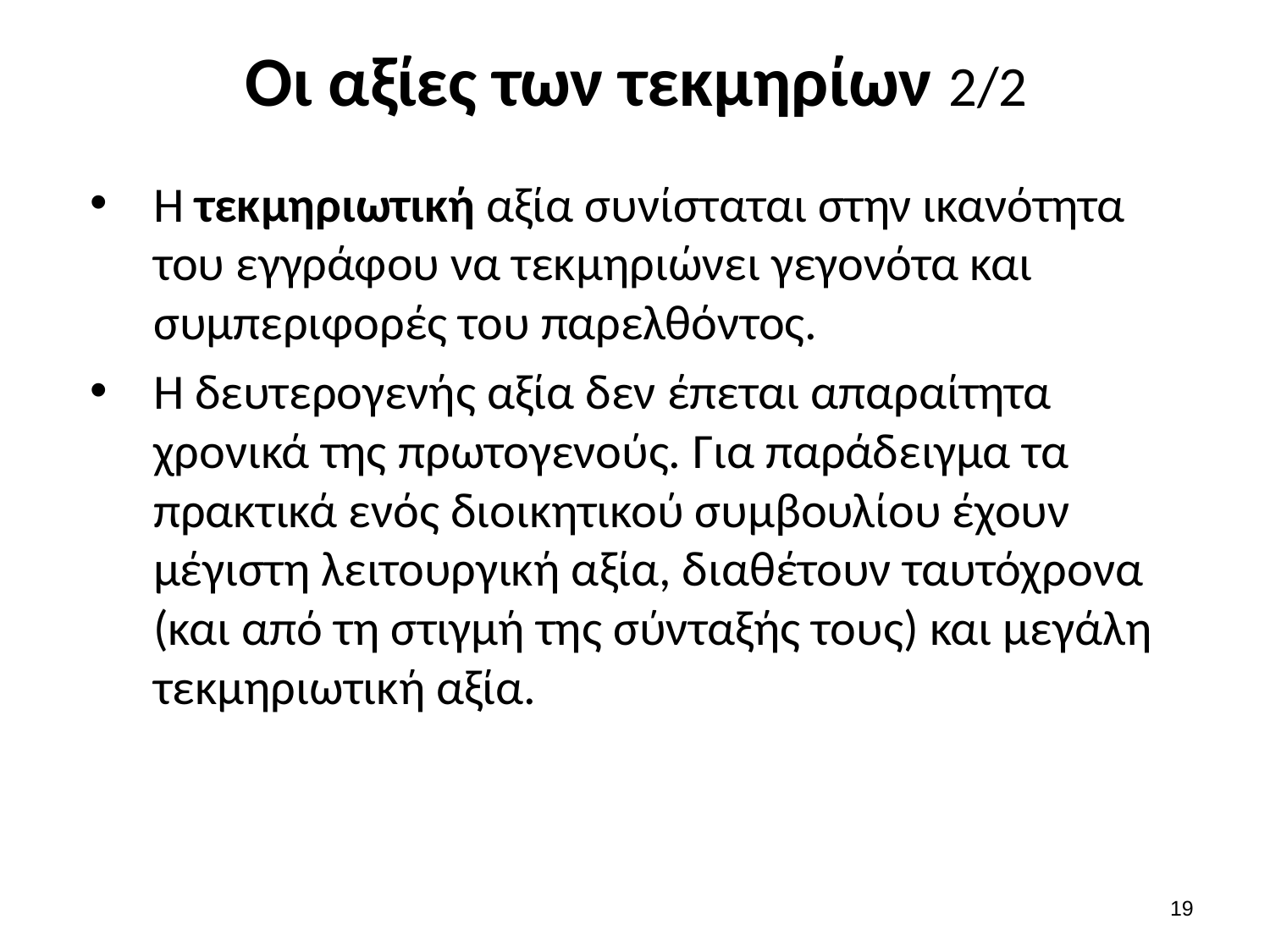

# Οι αξίες των τεκμηρίων 2/2
Η τεκμηριωτική αξία συνίσταται στην ικανότητα του εγγράφου να τεκμηριώνει γεγονότα και συμπεριφορές του παρελθόντος.
Η δευτερογενής αξία δεν έπεται απαραίτητα χρονικά της πρωτογενούς. Για παράδειγμα τα πρακτικά ενός διοικητικού συμβουλίου έχουν μέγιστη λειτουργική αξία, διαθέτουν ταυτόχρονα (και από τη στιγμή της σύνταξής τους) και μεγάλη τεκμηριωτική αξία.
19